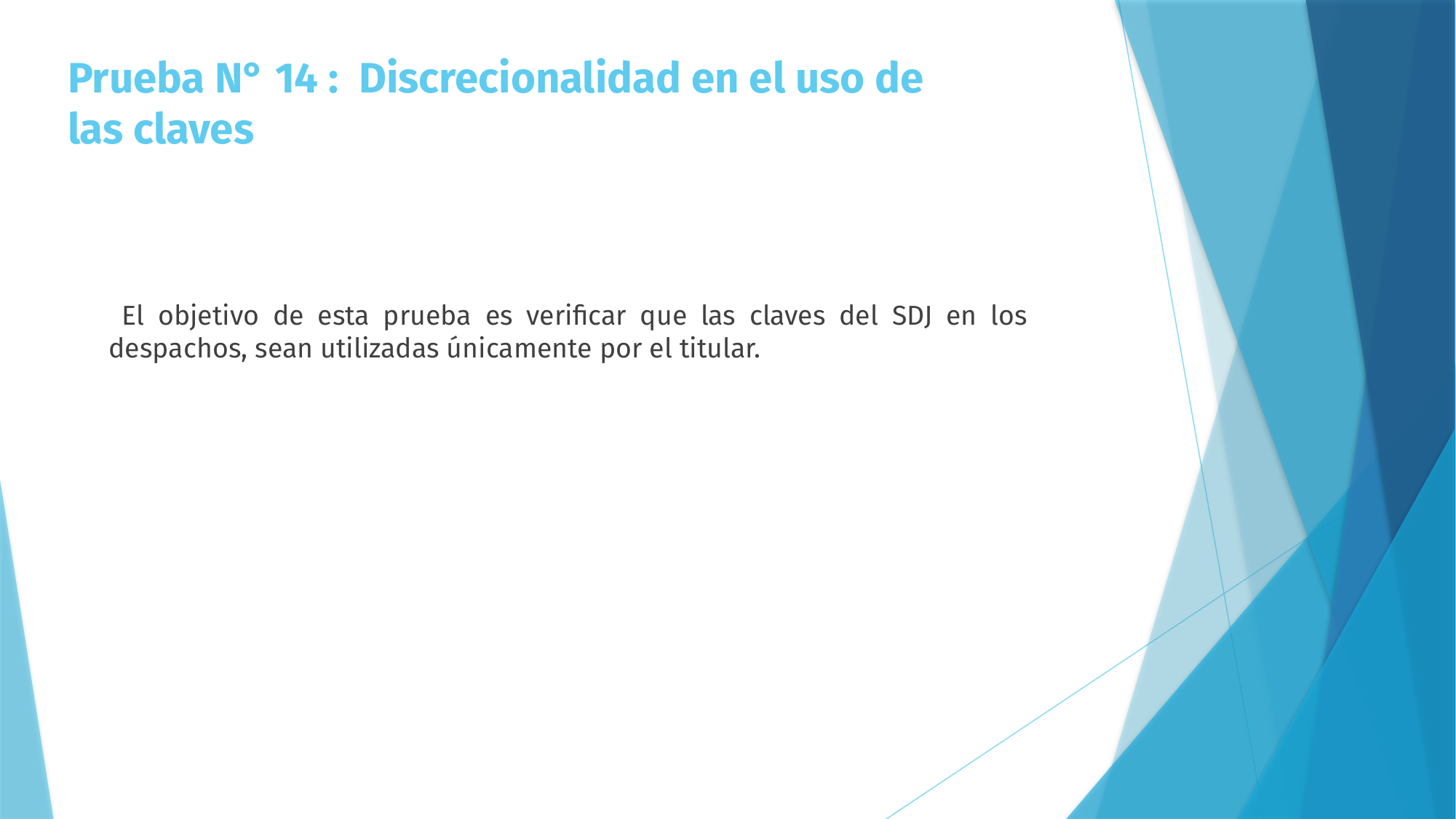

# Prueba N° 14 :  Discrecionalidad en el uso de las claves

    El objetivo de esta prueba es verificar que las claves del SDJ en los despachos, sean utilizadas únicamente por el titular.